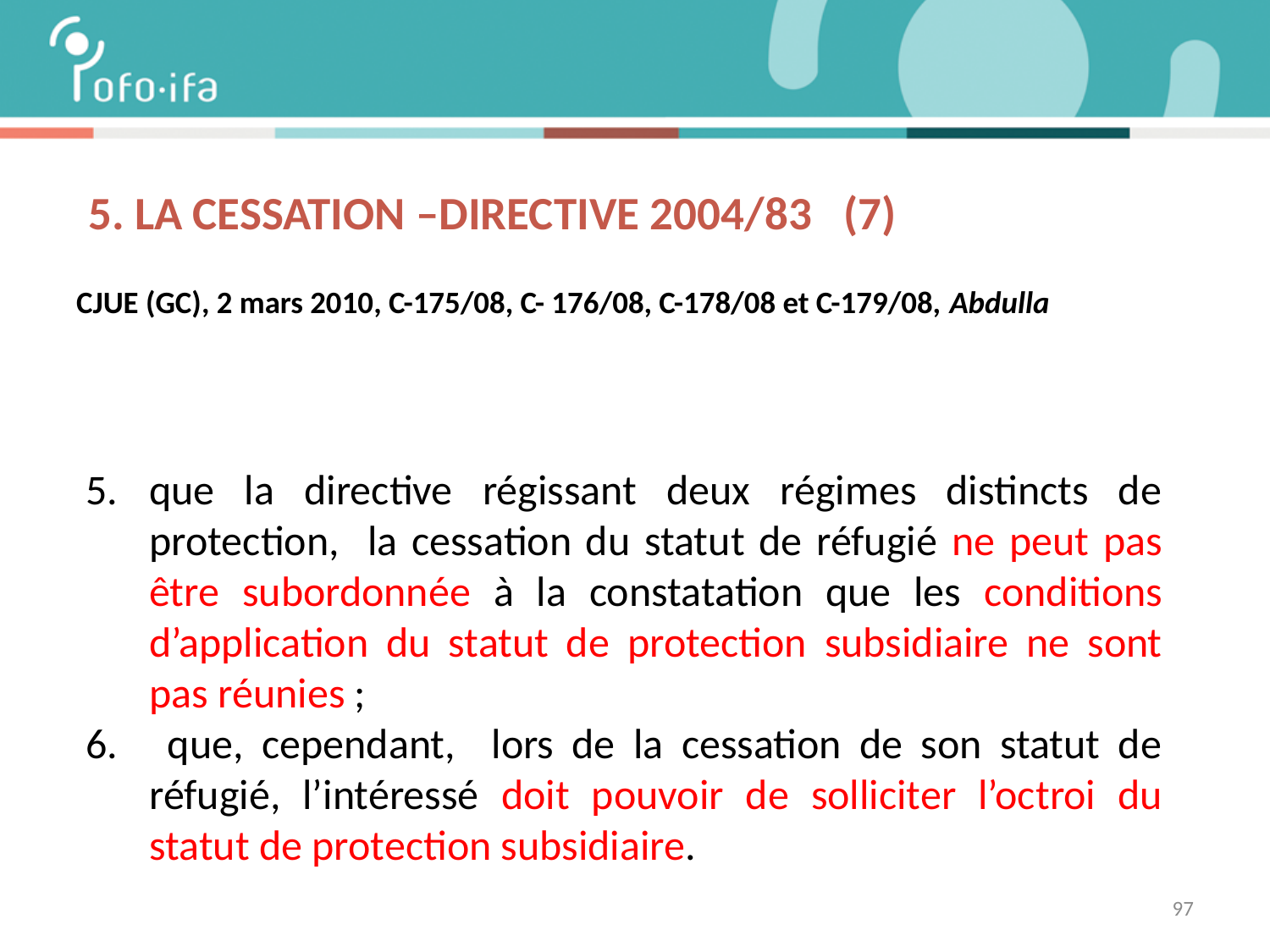

# 5. La cessation –DIRECTIVE 2004/83   (7)
CJUE (GC), 2 mars 2010, C-175/08, C- 176/08, C-178/08 et C-179/08, Abdulla

que la directive régissant deux régimes distincts de protection,  la cessation du statut de réfugié ne peut pas être subordonnée à la constatation que les conditions d’application du statut de protection subsidiaire ne sont pas réunies ;
 que, cependant,  lors de la cessation de son statut de réfugié, l’intéressé doit pouvoir de solliciter l’octroi du statut de protection subsidiaire.
97